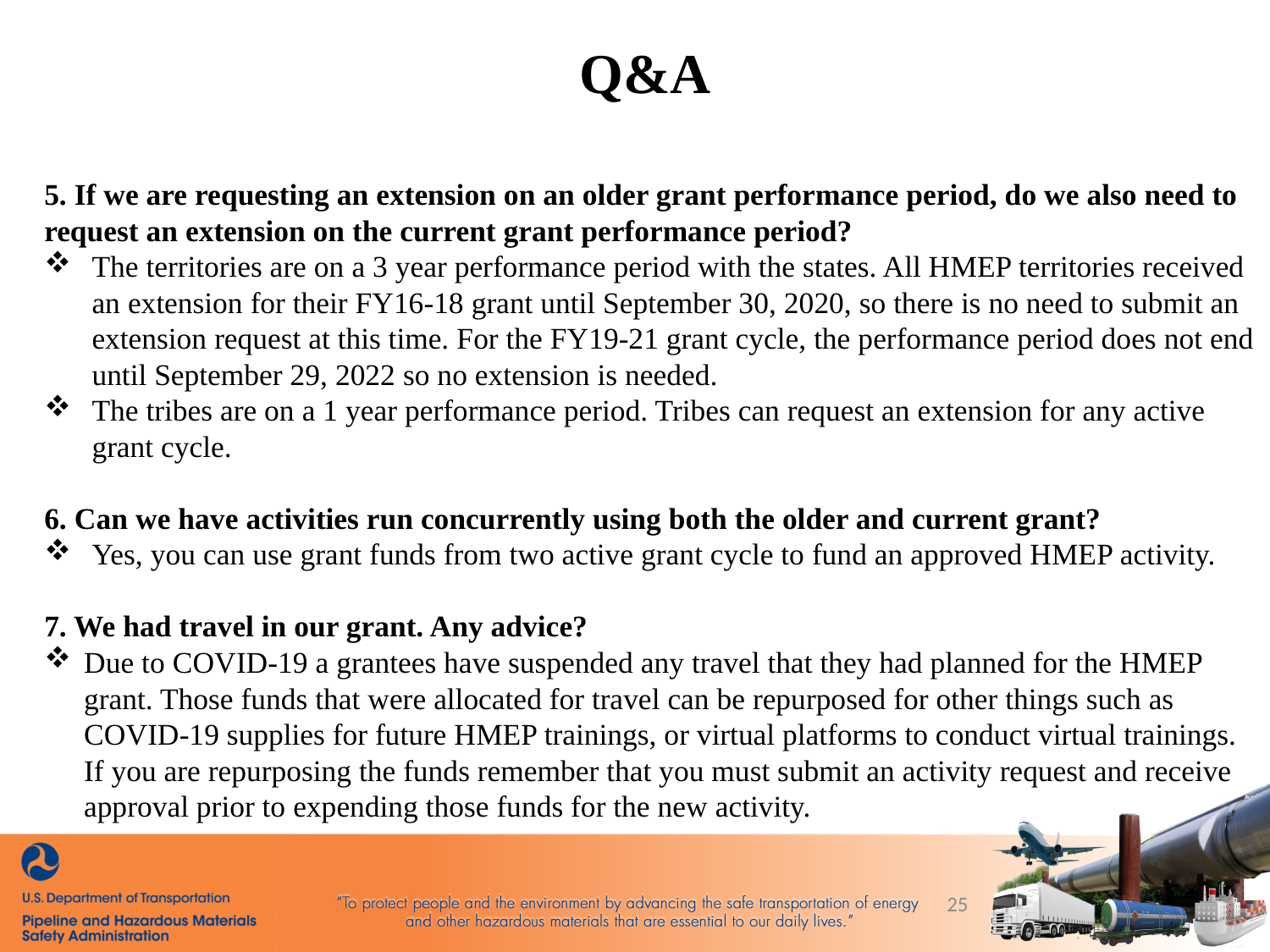

Q&A
5. If we are requesting an extension on an older grant performance period, do we also need to request an extension on the current grant performance period?
The territories are on a 3 year performance period with the states. All HMEP territories received an extension for their FY16-18 grant until September 30, 2020, so there is no need to submit an extension request at this time. For the FY19-21 grant cycle, the performance period does not end until September 29, 2022 so no extension is needed.
The tribes are on a 1 year performance period. Tribes can request an extension for any active grant cycle.

6. Can we have activities run concurrently using both the older and current grant?
Yes, you can use grant funds from two active grant cycle to fund an approved HMEP activity.

7. We had travel in our grant. Any advice?
Due to COVID-19 a grantees have suspended any travel that they had planned for the HMEP grant. Those funds that were allocated for travel can be repurposed for other things such as COVID-19 supplies for future HMEP trainings, or virtual platforms to conduct virtual trainings. If you are repurposing the funds remember that you must submit an activity request and receive approval prior to expending those funds for the new activity.

25